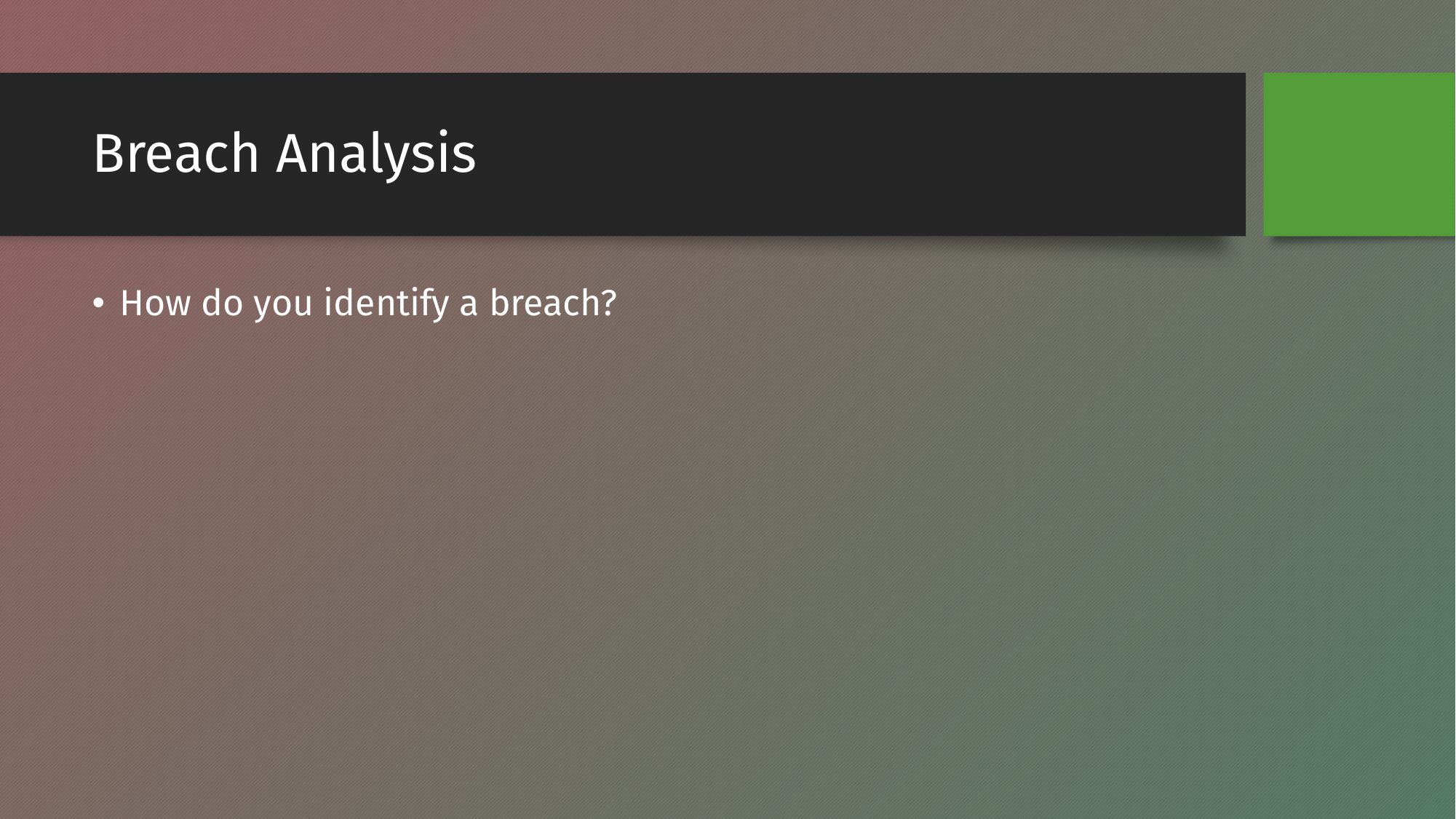

# Breach Analysis
How do you identify a breach?